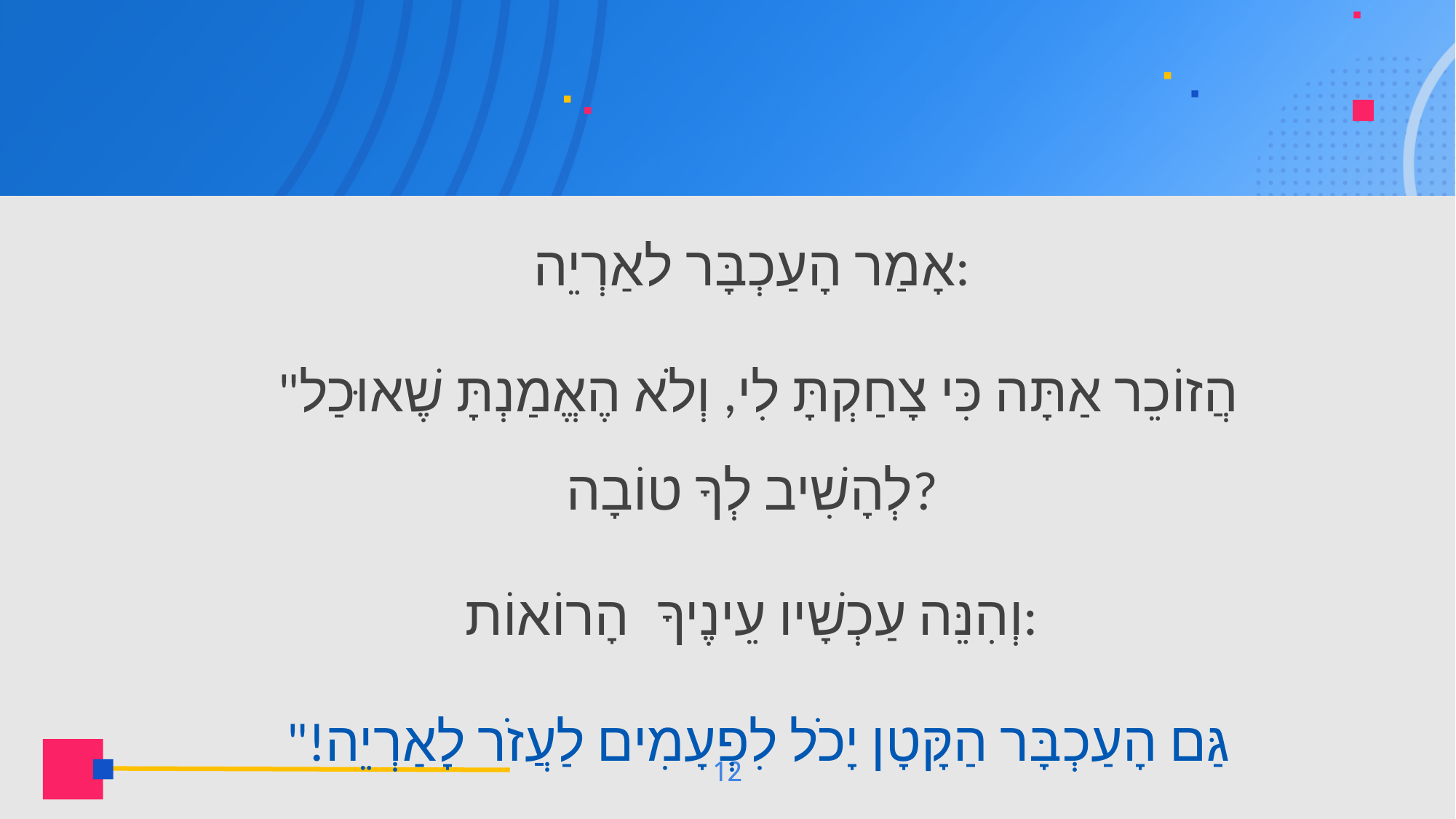

אָמַר הָעַכְבָּר לאַרְיֵה:
"הֲזוֹכֵר אַתָּה כִּי צָחַקְתָּ לִי, וְלֹא הֶאֱמַנְתָּ שֶׁאוּכַל לְהָשִׁיב לְךָ טוֹבָה?
וְהִנֵּה עַכְשָׁיו עֵינֶיךָ  הָרוֹאוֹת:
גַּם הָעַכְבָּר הַקָּטָן יָכֹל לִפְעָמִים לַעֲזֹר לָאַרְיֵה!"